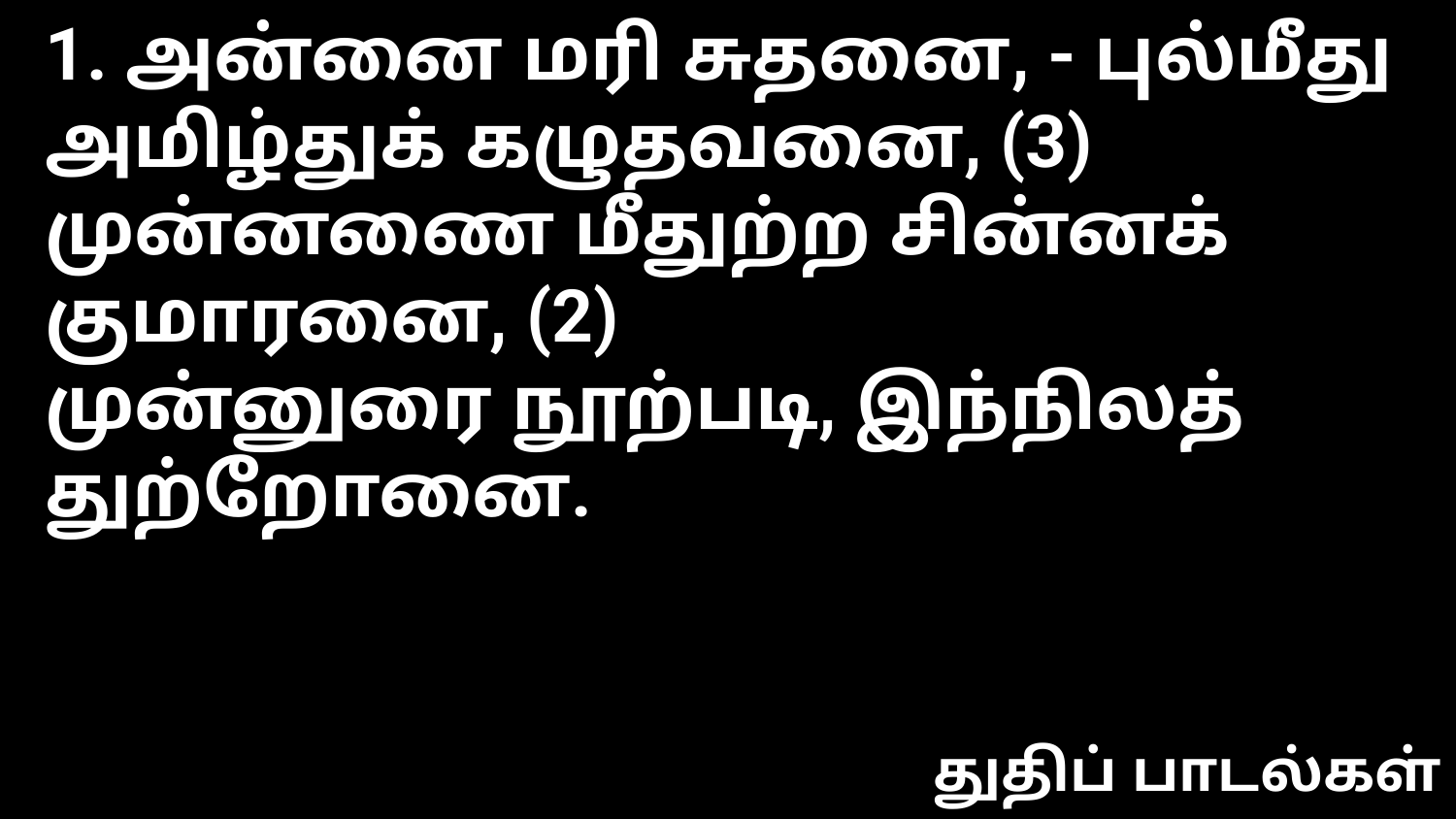

1. அன்னை மரி சுதனை, - புல்மீது
அமிழ்துக் கழுதவனை, (3)
முன்னணை மீதுற்ற சின்னக் குமாரனை, (2)
முன்னுரை நூற்படி, இந்நிலத் துற்றோனை.

துதிப் பாடல்கள்